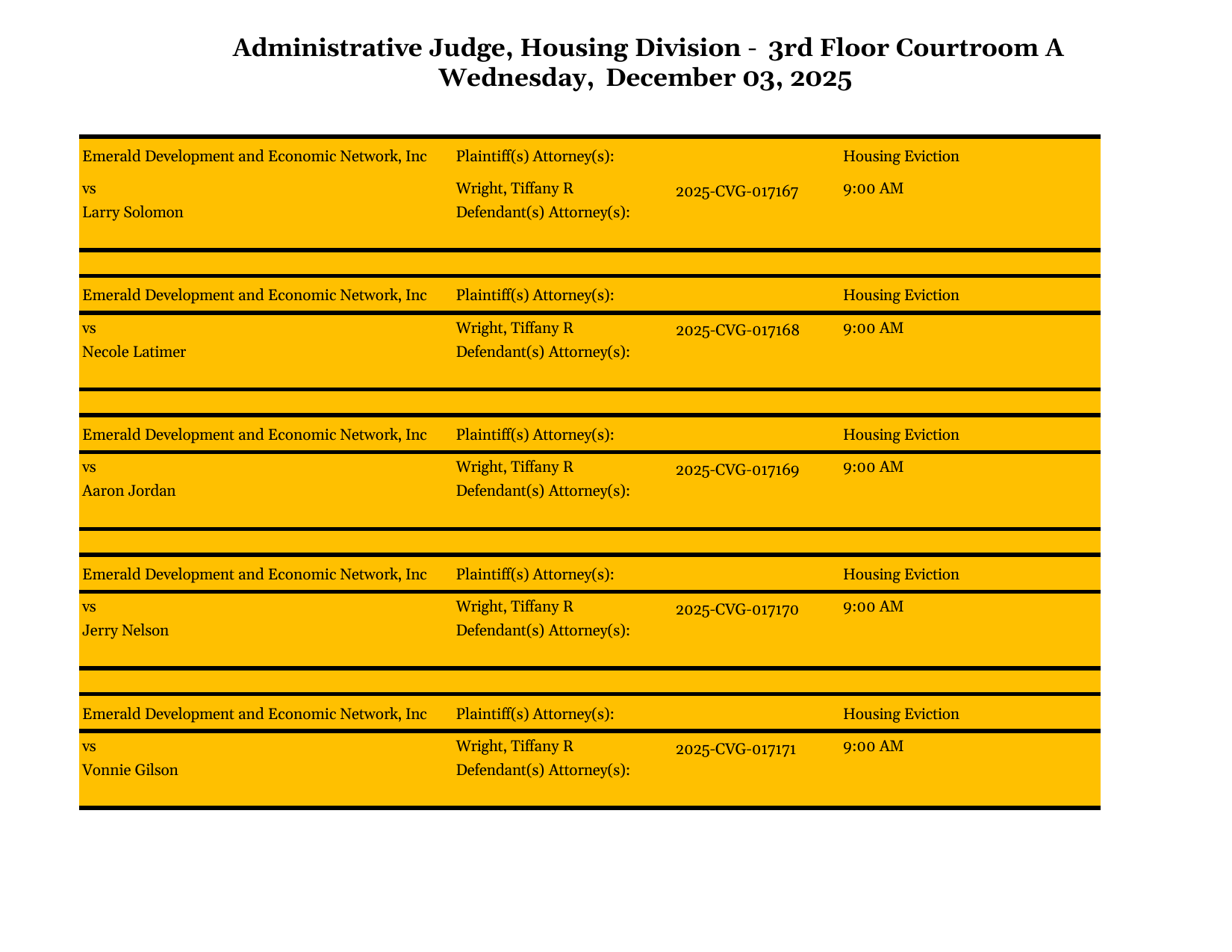

Administrative Judge, Housing Division - 3rd Floor Courtroom A Wednesday, December 03, 2025
| Emerald Development and Economic Network, Inc | Plaintiff(s) Attorney(s): |  | Housing Eviction |
| --- | --- | --- | --- |
| vs | Wright, Tiffany R | 2025-CVG-017167 | 9:00 AM |
| Larry Solomon | Defendant(s) Attorney(s): |  |  |
|  |  |  |  |
| Emerald Development and Economic Network, Inc | Plaintiff(s) Attorney(s): |  | Housing Eviction |
| vs | Wright, Tiffany R | 2025-CVG-017168 | 9:00 AM |
| Necole Latimer | Defendant(s) Attorney(s): |  |  |
|  |  |  |  |
| Emerald Development and Economic Network, Inc | Plaintiff(s) Attorney(s): |  | Housing Eviction |
| vs | Wright, Tiffany R | 2025-CVG-017169 | 9:00 AM |
| Aaron Jordan | Defendant(s) Attorney(s): |  |  |
|  |  |  |  |
| Emerald Development and Economic Network, Inc | Plaintiff(s) Attorney(s): |  | Housing Eviction |
| vs | Wright, Tiffany R | 2025-CVG-017170 | 9:00 AM |
| Jerry Nelson | Defendant(s) Attorney(s): |  |  |
|  |  |  |  |
| Emerald Development and Economic Network, Inc | Plaintiff(s) Attorney(s): |  | Housing Eviction |
| vs | Wright, Tiffany R | 2025-CVG-017171 | 9:00 AM |
| Vonnie Gilson | Defendant(s) Attorney(s): |  |  |